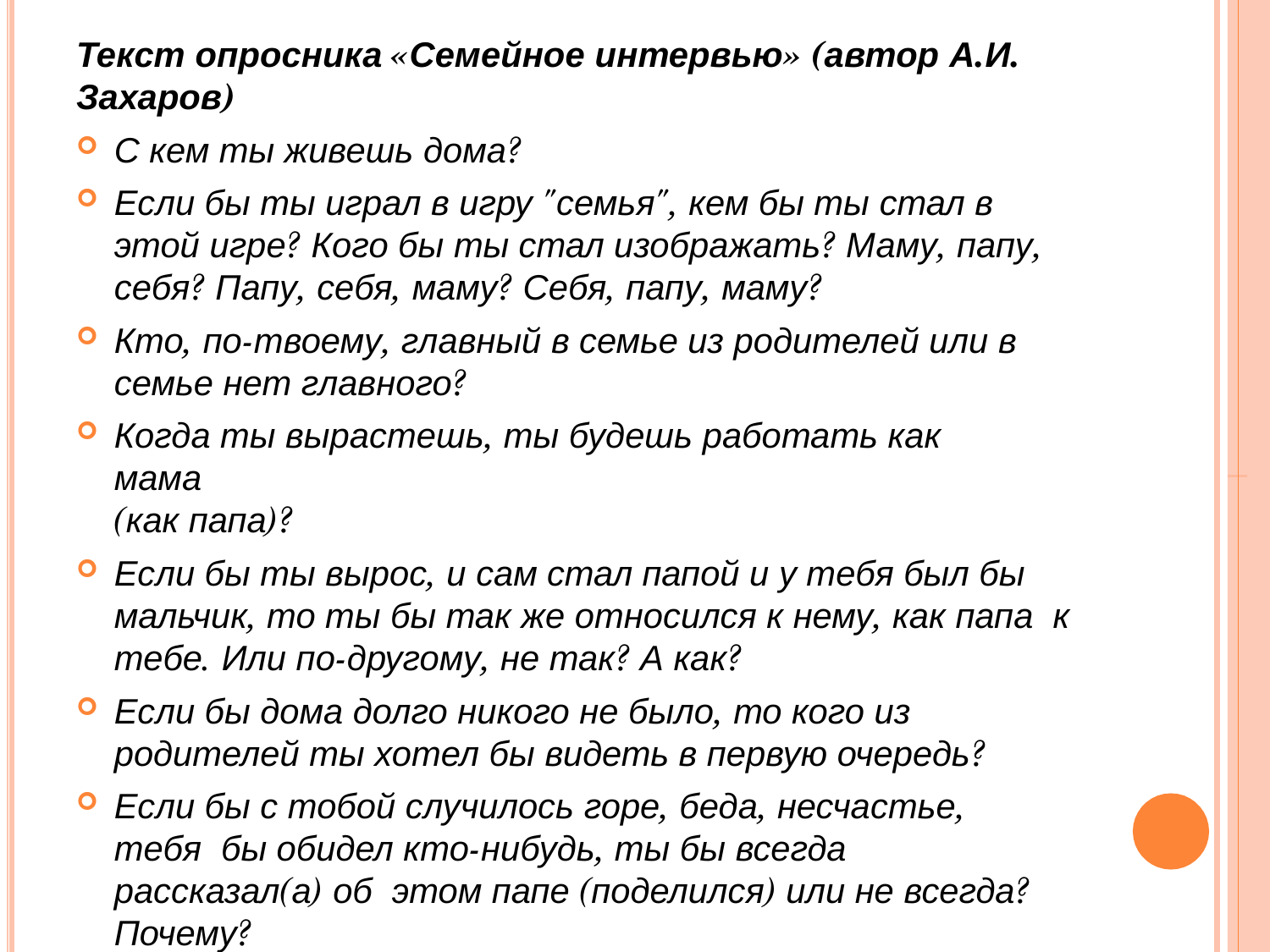

Текст опросника «Семейное интервью» (автор А.И.  Захаров)
С кем ты живешь дома?
Если бы ты играл в игру "семья", кем бы ты стал в  этой игре? Кого бы ты стал изображать? Маму, папу,  себя? Папу, себя, маму? Себя, папу, маму?
Кто, по-твоему, главный в семье из родителей или в  семье нет главного?
Когда ты вырастешь, ты будешь работать как мама
(как папа)?
Если бы ты вырос, и сам стал папой и у тебя был бы  мальчик, то ты бы так же относился к нему, как папа  к тебе. Или по-другому, не так? А как?
Если бы дома долго никого не было, то кого из
родителей ты хотел бы видеть в первую очередь?
Если бы с тобой случилось горе, беда, несчастье, тебя  бы обидел кто-нибудь, ты бы всегда рассказал(а) об  этом папе (поделился) или не всегда? Почему?
Ты боишься, что тебя папа накажет или не боишься?